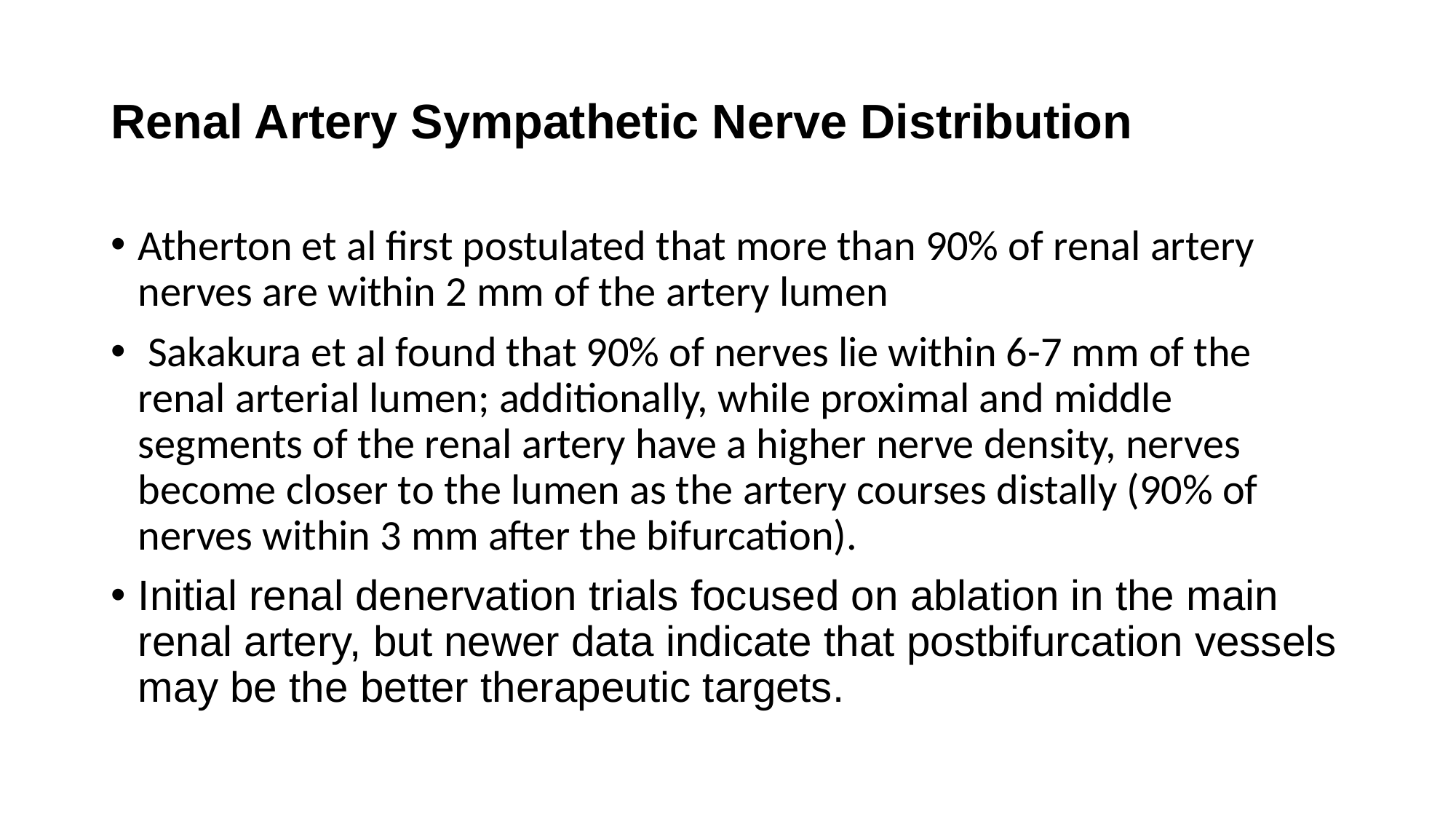

# Renal Artery Sympathetic Nerve Distribution
Atherton et al first postulated that more than 90% of renal artery nerves are within 2 mm of the artery lumen
 Sakakura et al found that 90% of nerves lie within 6-7 mm of the renal arterial lumen; additionally, while proximal and middle segments of the renal artery have a higher nerve density, nerves become closer to the lumen as the artery courses distally (90% of nerves within 3 mm after the bifurcation).
Initial renal denervation trials focused on ablation in the main renal artery, but newer data indicate that postbifurcation vessels may be the better therapeutic targets.